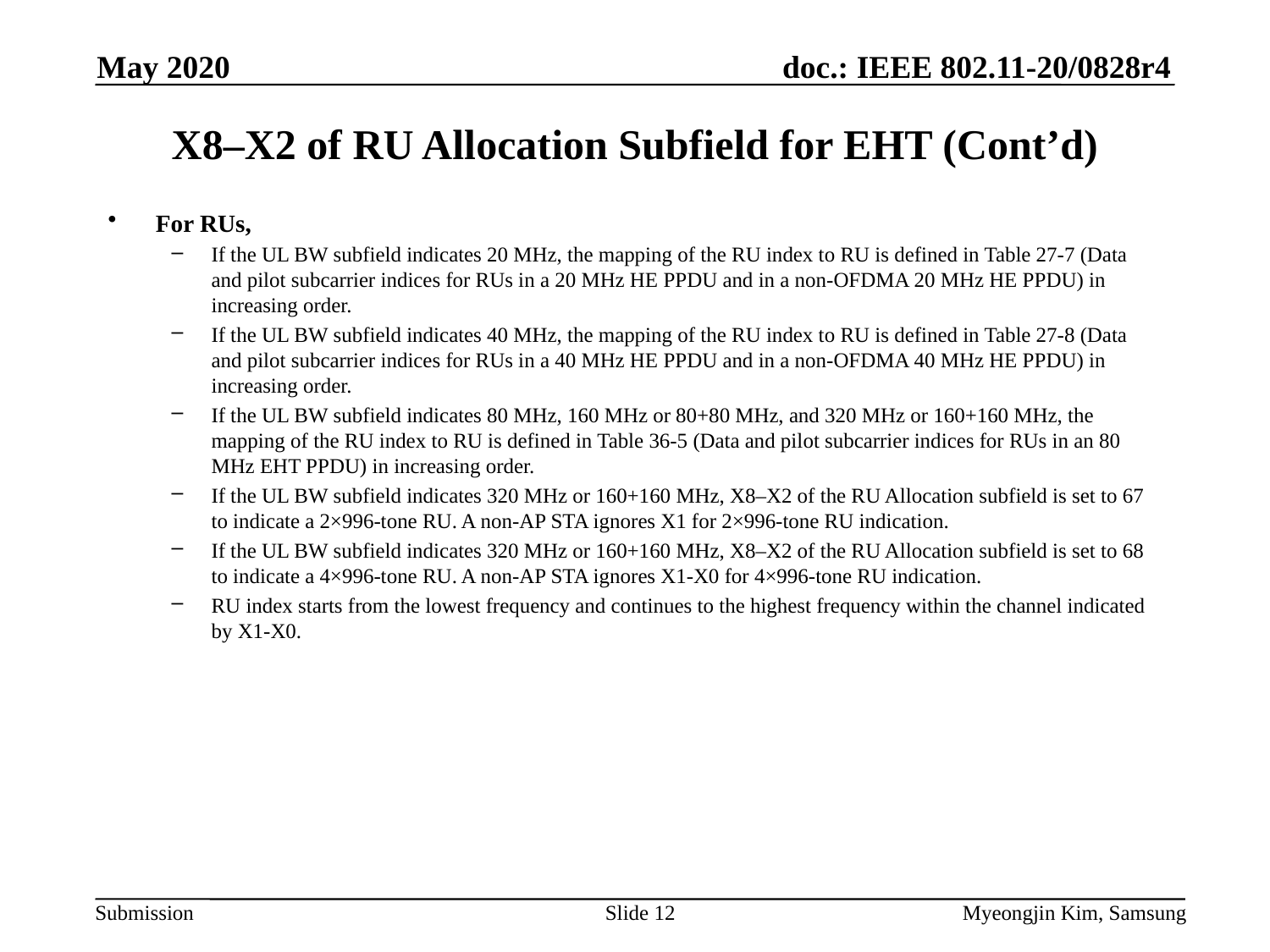

May 2020
# X8–X2 of RU Allocation Subfield for EHT (Cont’d)
For RUs,
If the UL BW subfield indicates 20 MHz, the mapping of the RU index to RU is defined in Table 27-7 (Data and pilot subcarrier indices for RUs in a 20 MHz HE PPDU and in a non-OFDMA 20 MHz HE PPDU) in increasing order.
If the UL BW subfield indicates 40 MHz, the mapping of the RU index to RU is defined in Table 27-8 (Data and pilot subcarrier indices for RUs in a 40 MHz HE PPDU and in a non-OFDMA 40 MHz HE PPDU) in increasing order.
If the UL BW subfield indicates 80 MHz, 160 MHz or 80+80 MHz, and 320 MHz or 160+160 MHz, the mapping of the RU index to RU is defined in Table 36-5 (Data and pilot subcarrier indices for RUs in an 80 MHz EHT PPDU) in increasing order.
If the UL BW subfield indicates 320 MHz or 160+160 MHz, X8–X2 of the RU Allocation subfield is set to 67 to indicate a 2×996-tone RU. A non-AP STA ignores X1 for 2×996-tone RU indication.
If the UL BW subfield indicates 320 MHz or 160+160 MHz, X8–X2 of the RU Allocation subfield is set to 68 to indicate a 4×996-tone RU. A non-AP STA ignores X1-X0 for 4×996-tone RU indication.
RU index starts from the lowest frequency and continues to the highest frequency within the channel indicated by X1-X0.

Slide 12
Myeongjin Kim, Samsung